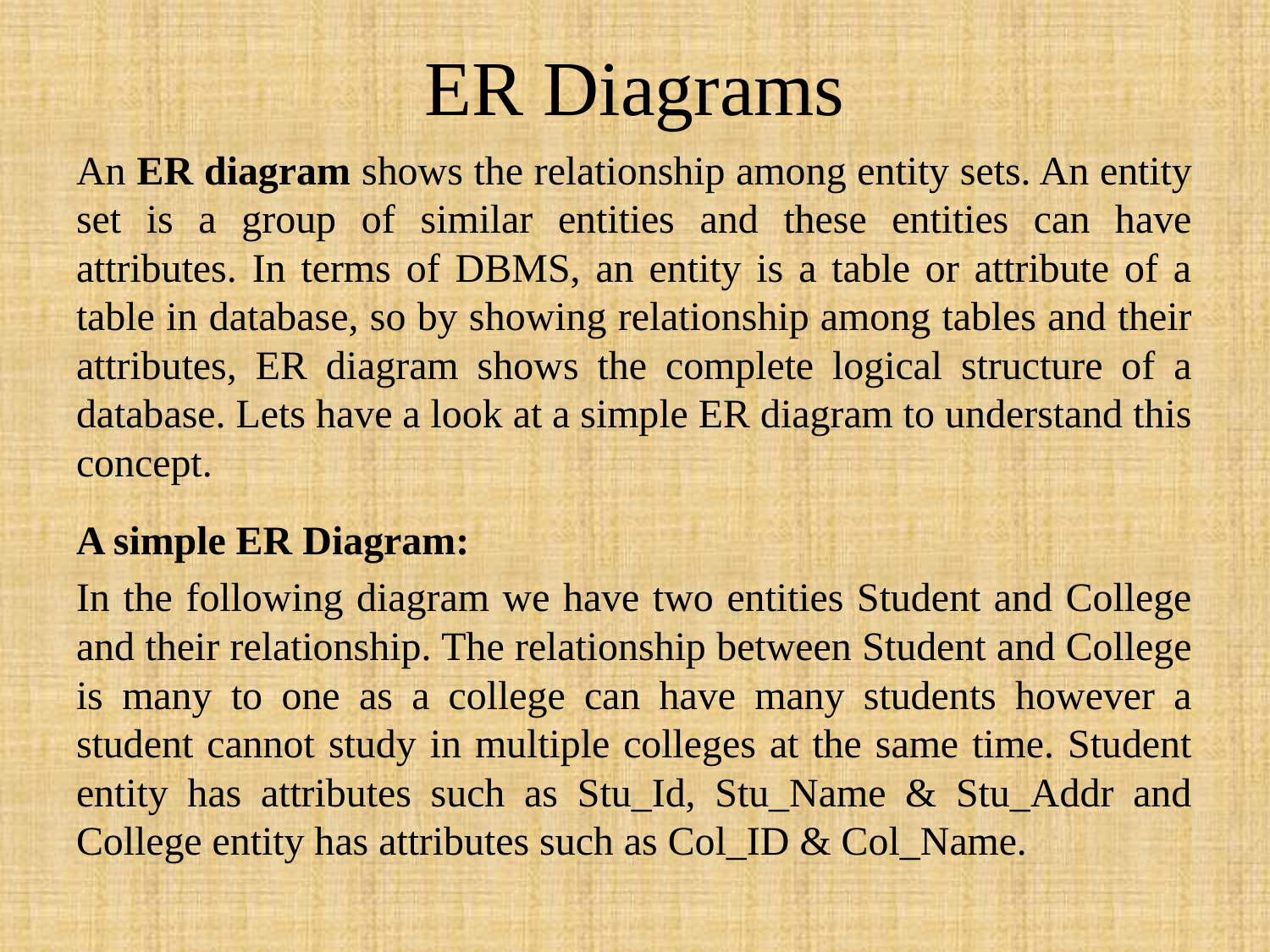

# ER Diagrams
An ER diagram shows the relationship among entity sets. An entity set is a group of similar entities and these entities can have attributes. In terms of DBMS, an entity is a table or attribute of a table in database, so by showing relationship among tables and their attributes, ER diagram shows the complete logical structure of a database. Lets have a look at a simple ER diagram to understand this concept.

A simple ER Diagram:
In the following diagram we have two entities Student and College and their relationship. The relationship between Student and College is many to one as a college can have many students however a student cannot study in multiple colleges at the same time. Student entity has attributes such as Stu_Id, Stu_Name & Stu_Addr and College entity has attributes such as Col_ID & Col_Name.